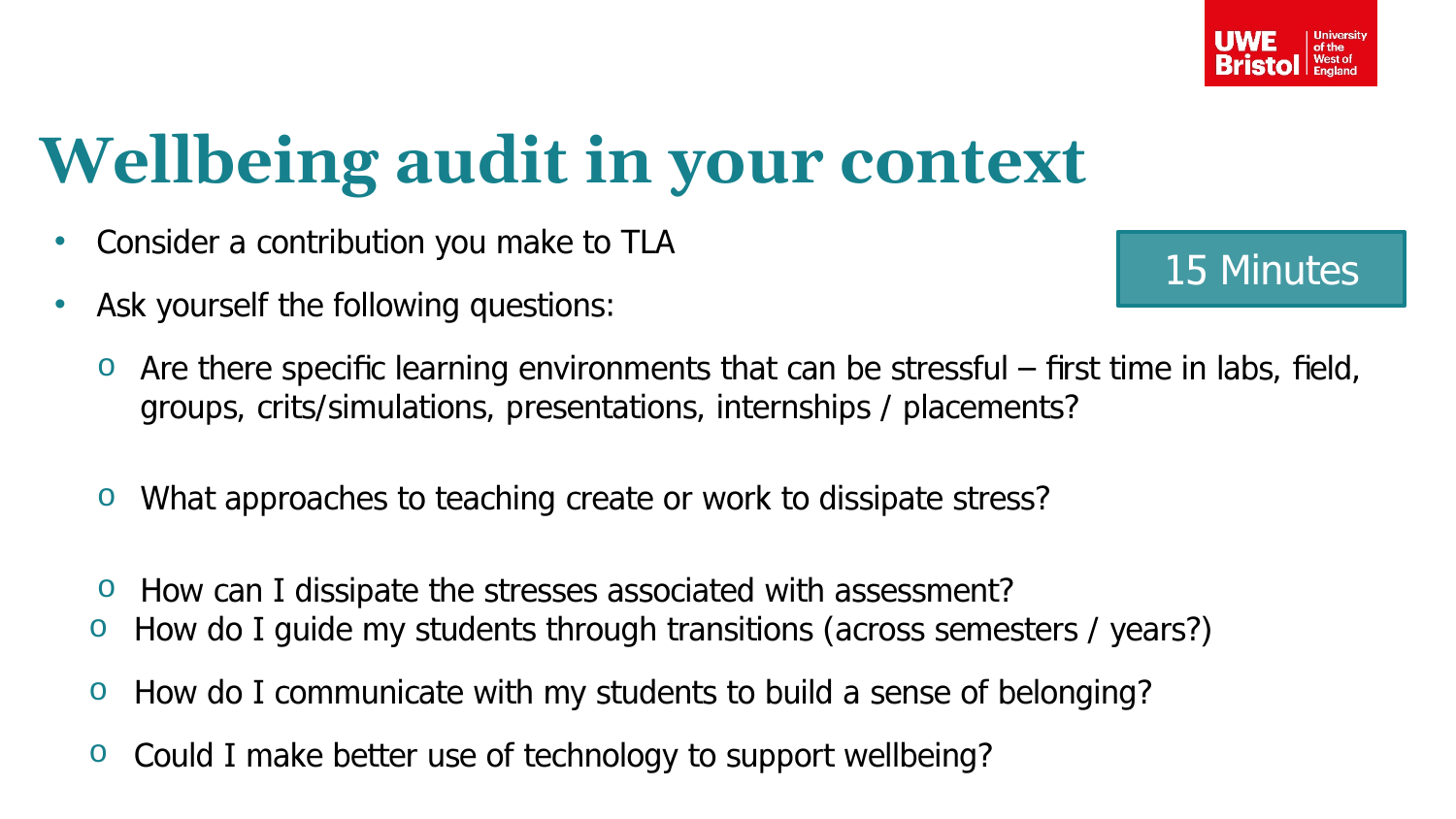

Wellbeing audit in your context

Consider a contribution you make to TLA

Ask yourself the following questions:

Are there specific learning environments that can be stressful – first time in labs, field, groups, crits/simulations, presentations, internships / placements?

What approaches to teaching create or work to dissipate stress?

How can I dissipate the stresses associated with assessment?

15 Minutes
How do I guide my students through transitions (across semesters / years?)

How do I communicate with my students to build a sense of belonging?

Could I make better use of technology to support wellbeing?